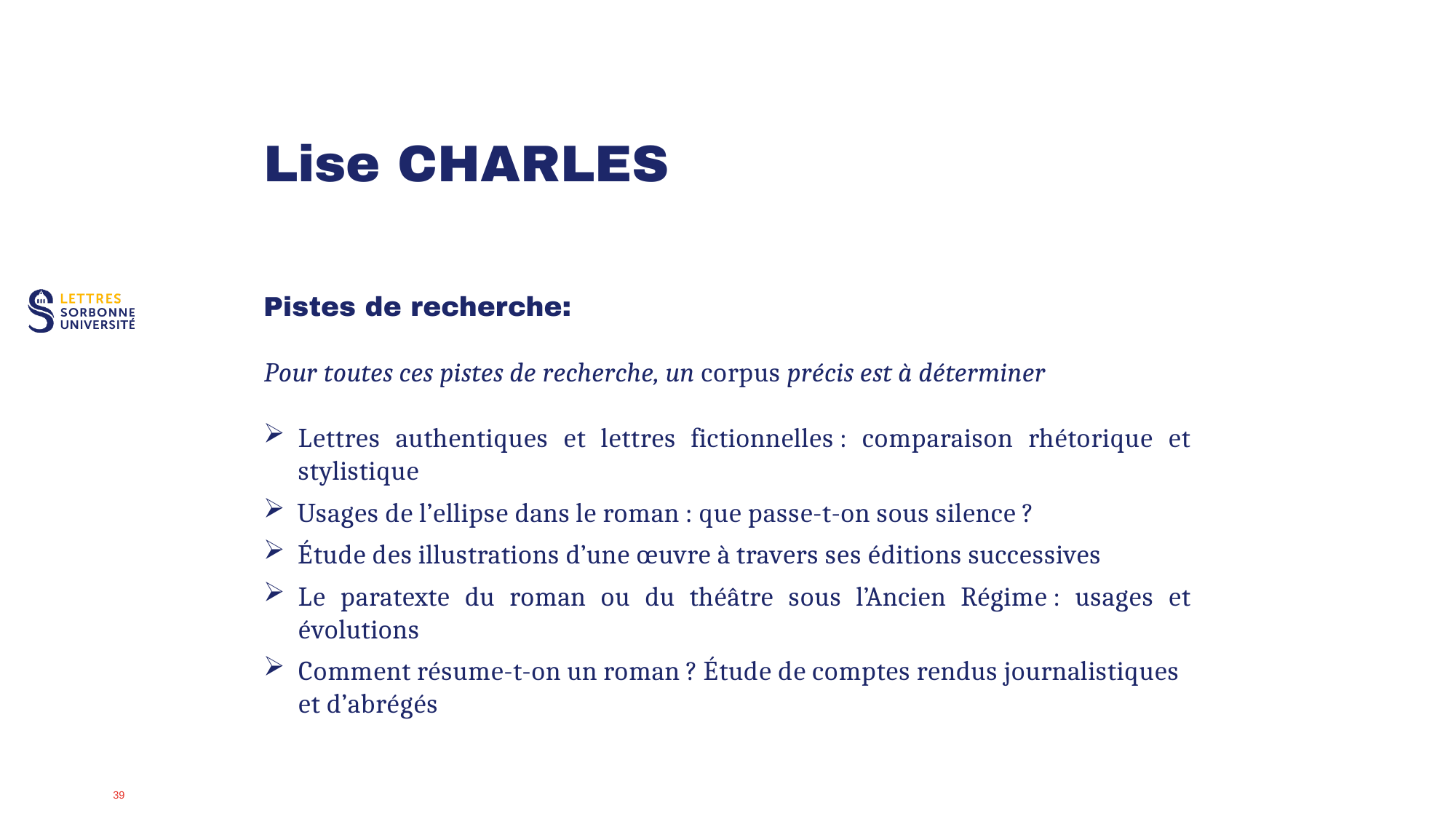

# Lise CHARLES
Pistes de recherche:

Pour toutes ces pistes de recherche, un corpus précis est à déterminer

Lettres authentiques et lettres fictionnelles : comparaison rhétorique et stylistique
Usages de l’ellipse dans le roman : que passe-t-on sous silence ?
Étude des illustrations d’une œuvre à travers ses éditions successives
Le paratexte du roman ou du théâtre sous l’Ancien Régime : usages et évolutions
Comment résume-t-on un roman ? Étude de comptes rendus journalistiques et d’abrégés